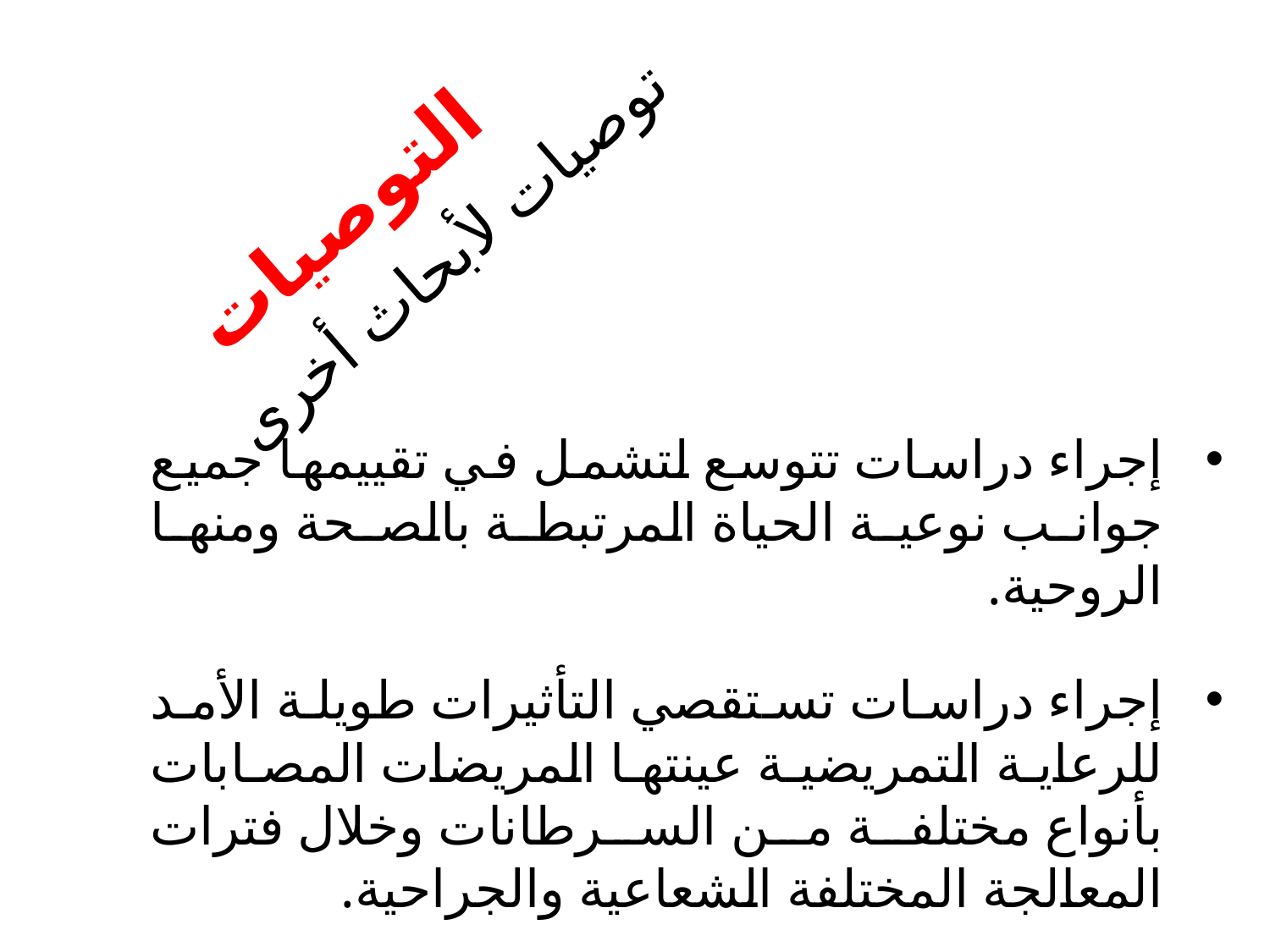

# التوصيات
توصيات لأبحاث أخرى

إجراء دراسات تتوسع لتشمل في تقييمها جميع جوانب نوعية الحياة المرتبطة بالصحة ومنها الروحية.

إجراء دراسات تستقصي التأثيرات طويلة الأمد للرعاية التمريضية عينتها المريضات المصابات بأنواع مختلفة من السرطانات وخلال فترات المعالجة المختلفة الشعاعية والجراحية.